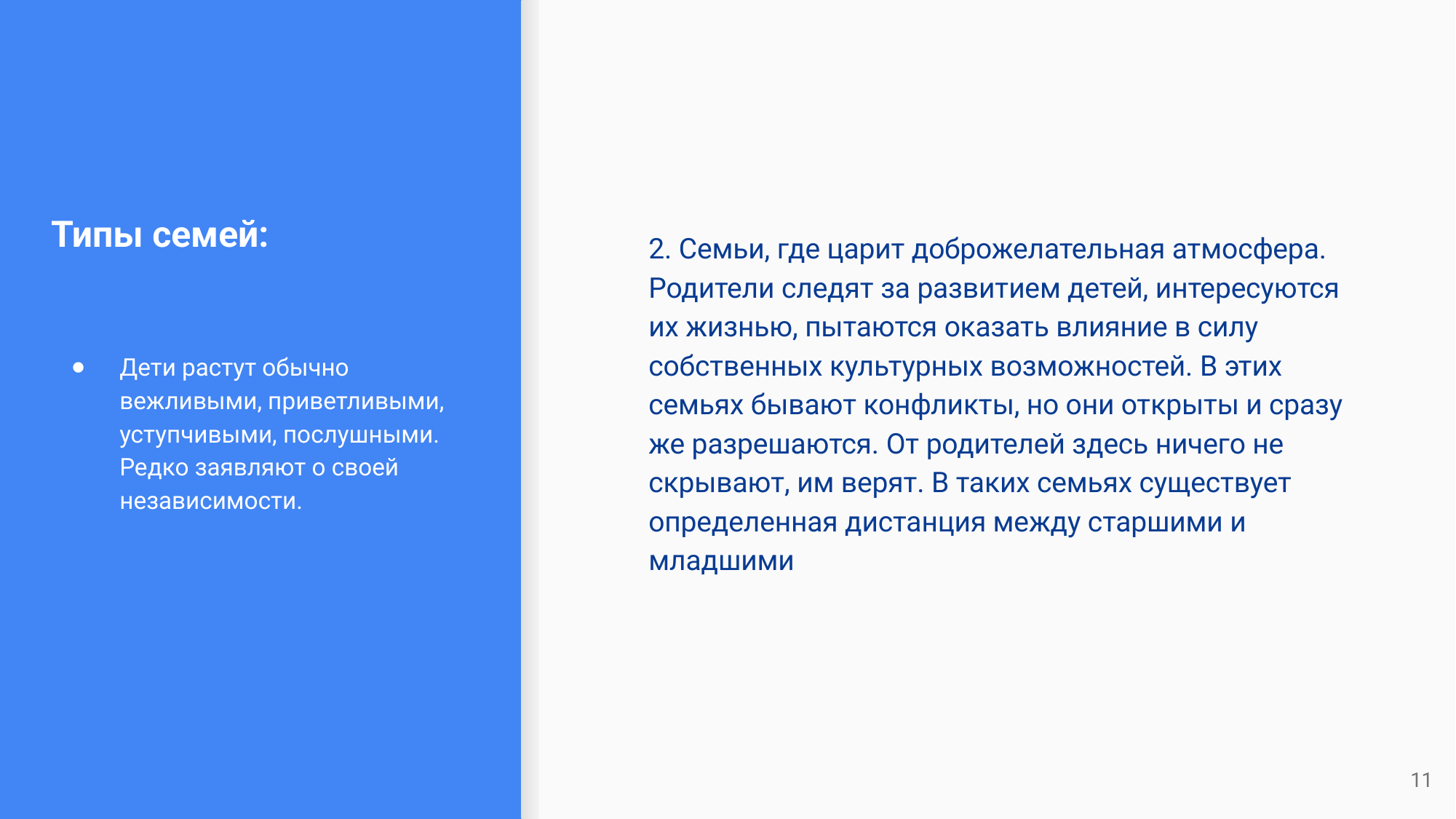

# Типы семей:
2. Семьи, где царит доброжелательная атмосфера. Родители следят за развитием детей, интересуются их жизнью, пытаются оказать влияние в силу собственных культурных возможностей. В этих семьях бывают конфликты, но они открыты и сразу же разрешаются. От родителей здесь ничего не скрывают, им верят. В таких семьях существует определенная дистанция между старшими и младшими
Дети растут обычно вежливыми, приветливыми, уступчивыми, послушными. Редко заявляют о своей независимости.

11